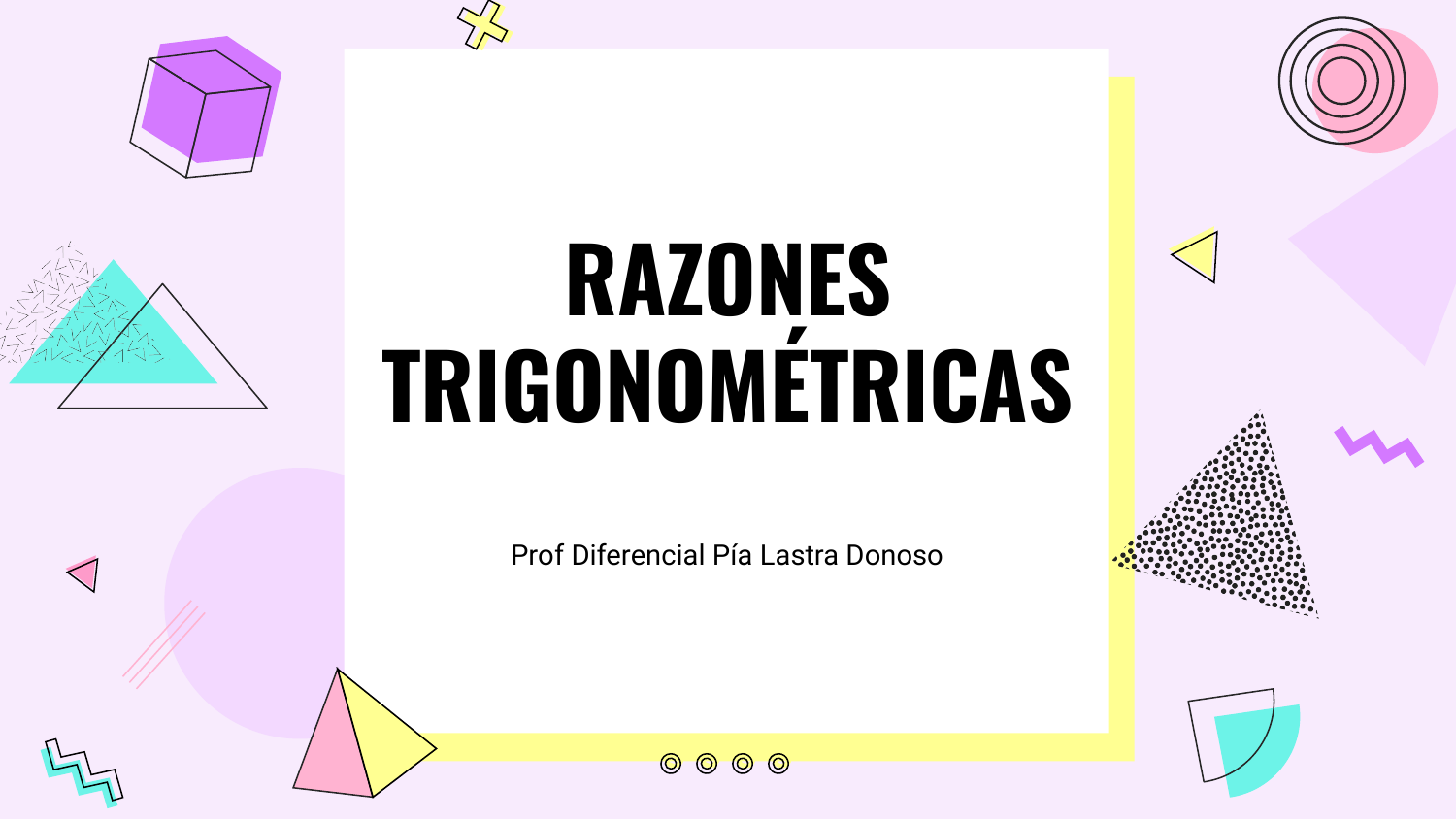

# RAZONES TRIGONOMÉTRICAS
Prof Diferencial Pía Lastra Donoso